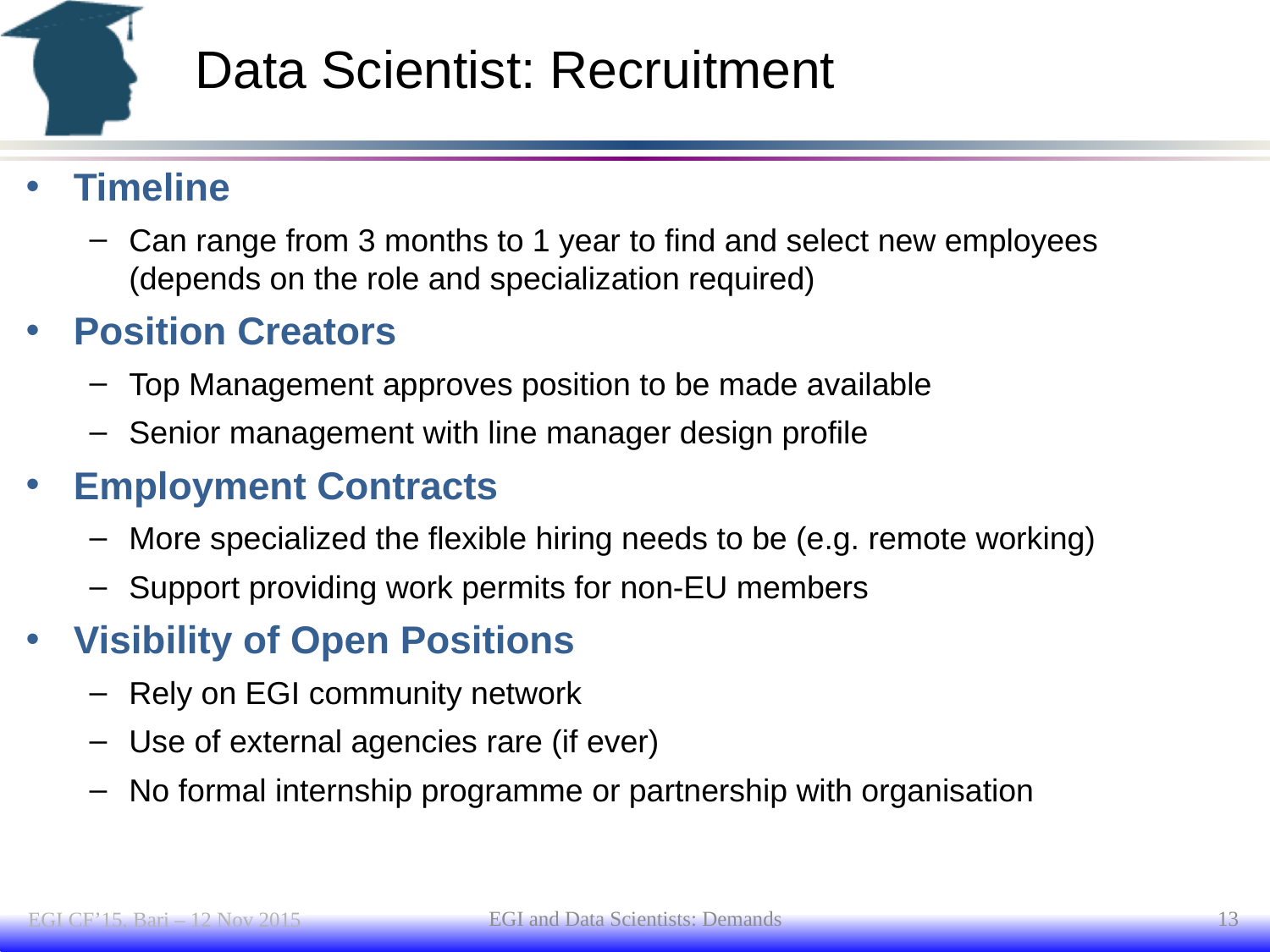

# Data Scientist: Recruitment
Timeline
Can range from 3 months to 1 year to find and select new employees (depends on the role and specialization required)
Position Creators
Top Management approves position to be made available
Senior management with line manager design profile
Employment Contracts
More specialized the flexible hiring needs to be (e.g. remote working)
Support providing work permits for non-EU members
Visibility of Open Positions
Rely on EGI community network
Use of external agencies rare (if ever)
No formal internship programme or partnership with organisation
EGI and Data Scientists: Demands
13
EGI CF’15, Bari – 12 Nov 2015